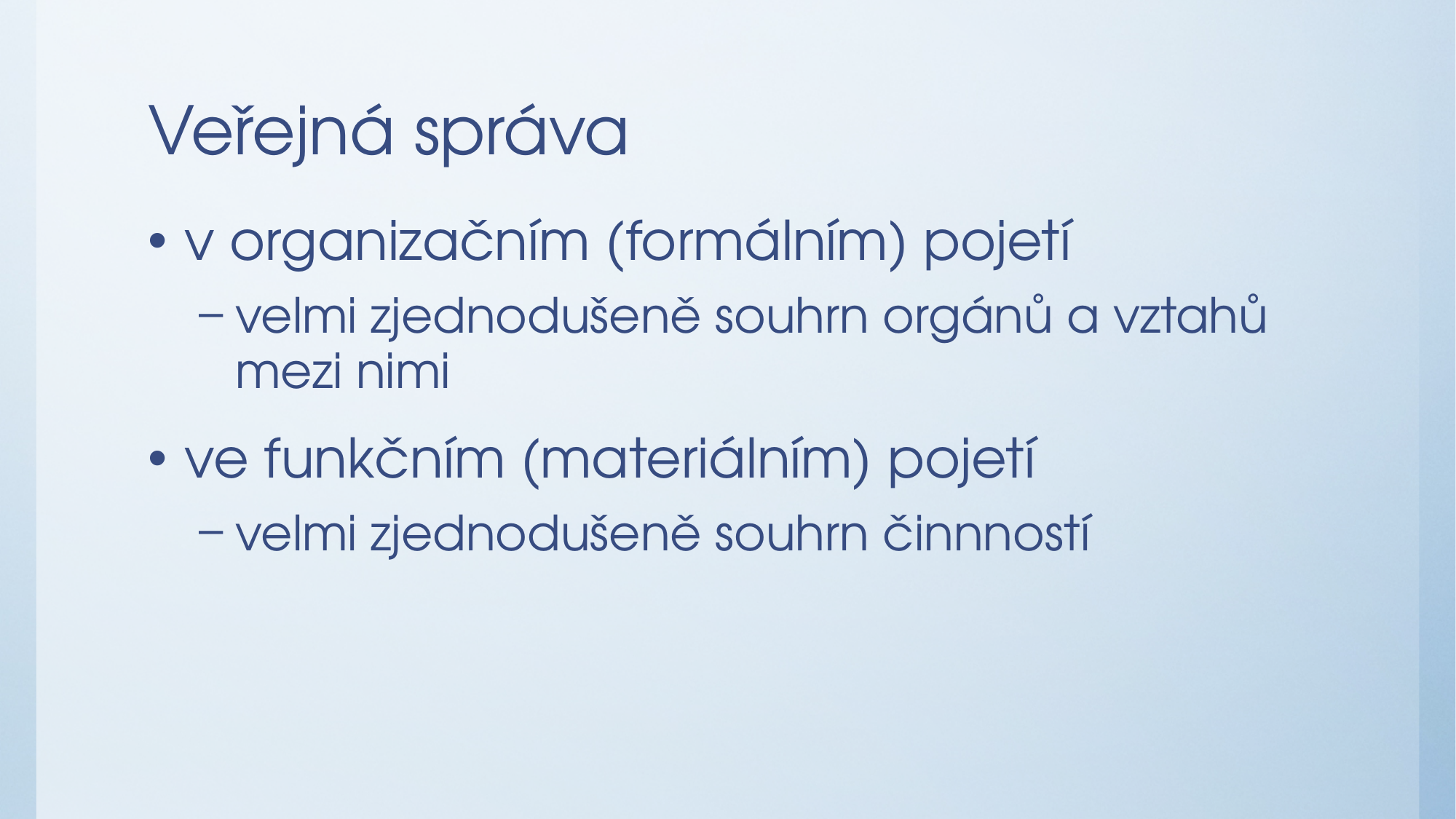

# Veřejná správa
v organizačním (formálním) pojetí
velmi zjednodušeně souhrn orgánů a vztahů mezi nimi
ve funkčním (materiálním) pojetí
velmi zjednodušeně souhrn činnností